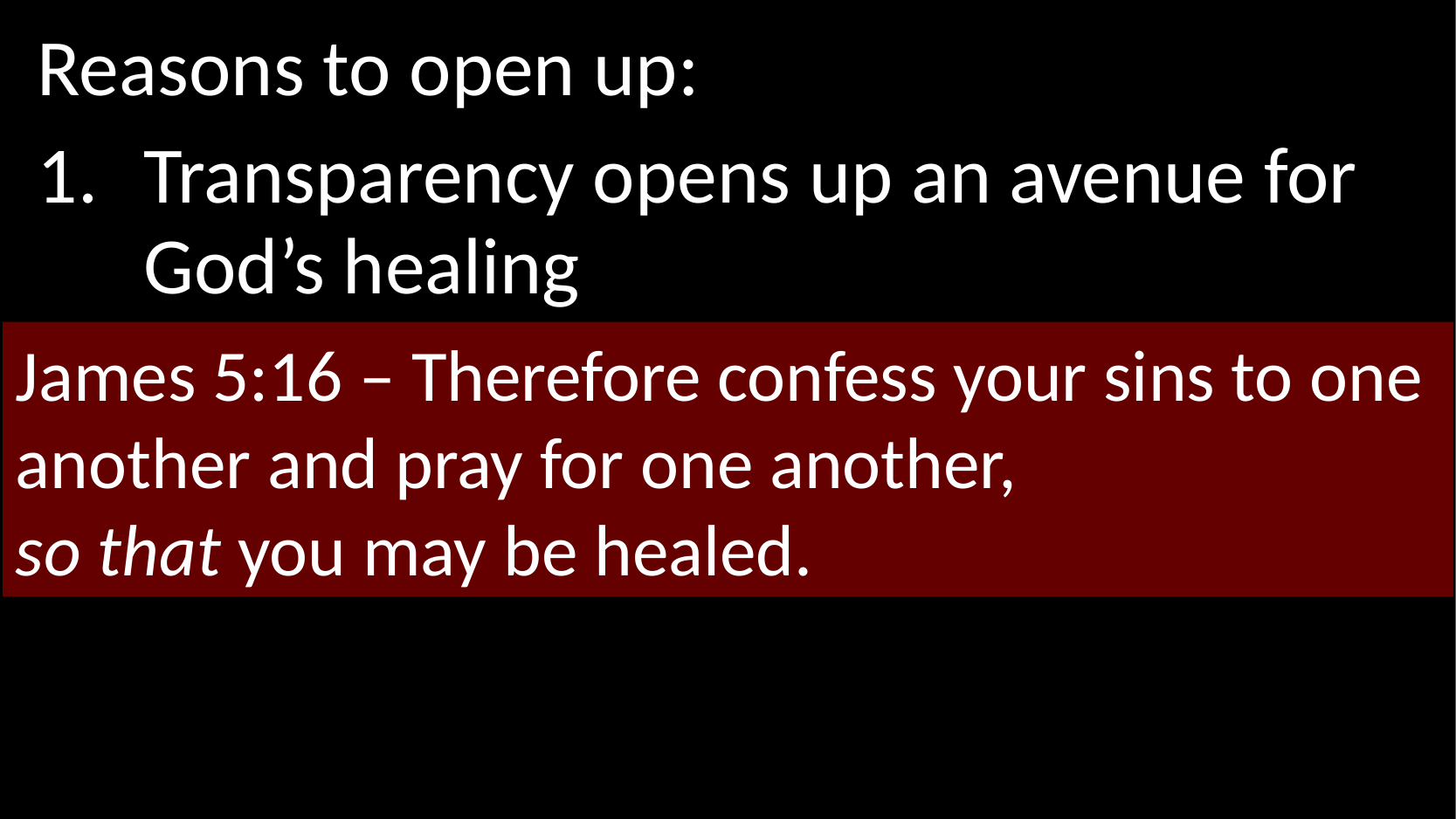

Reasons to open up:
Transparency opens up an avenue for God’s healing

James 5:16 – Therefore confess your sins to one another and pray for one another,
so that you may be healed.